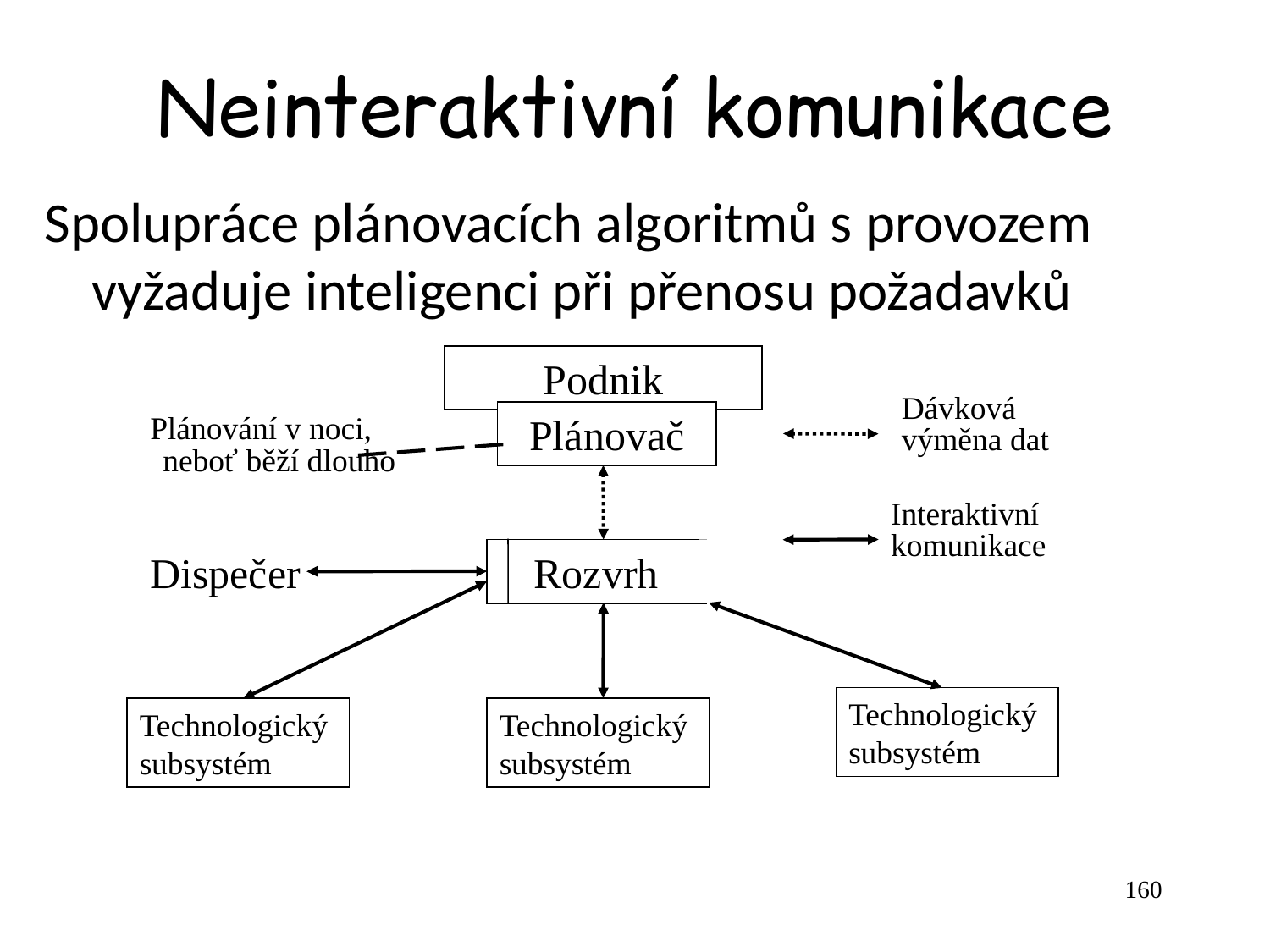

Neinteraktivní komunikace
Spolupráce plánovacích algoritmů s provozem vyžaduje inteligenci při přenosu požadavků
Podnik
Dávková
Plánování v noci,
Plánovač
výměna dat
neboť běží dlouho

Interaktivní
komunikace
Dispečer
Rozvrh

Technologický subsystém
Technologický subsystém
Technologický subsystém
160